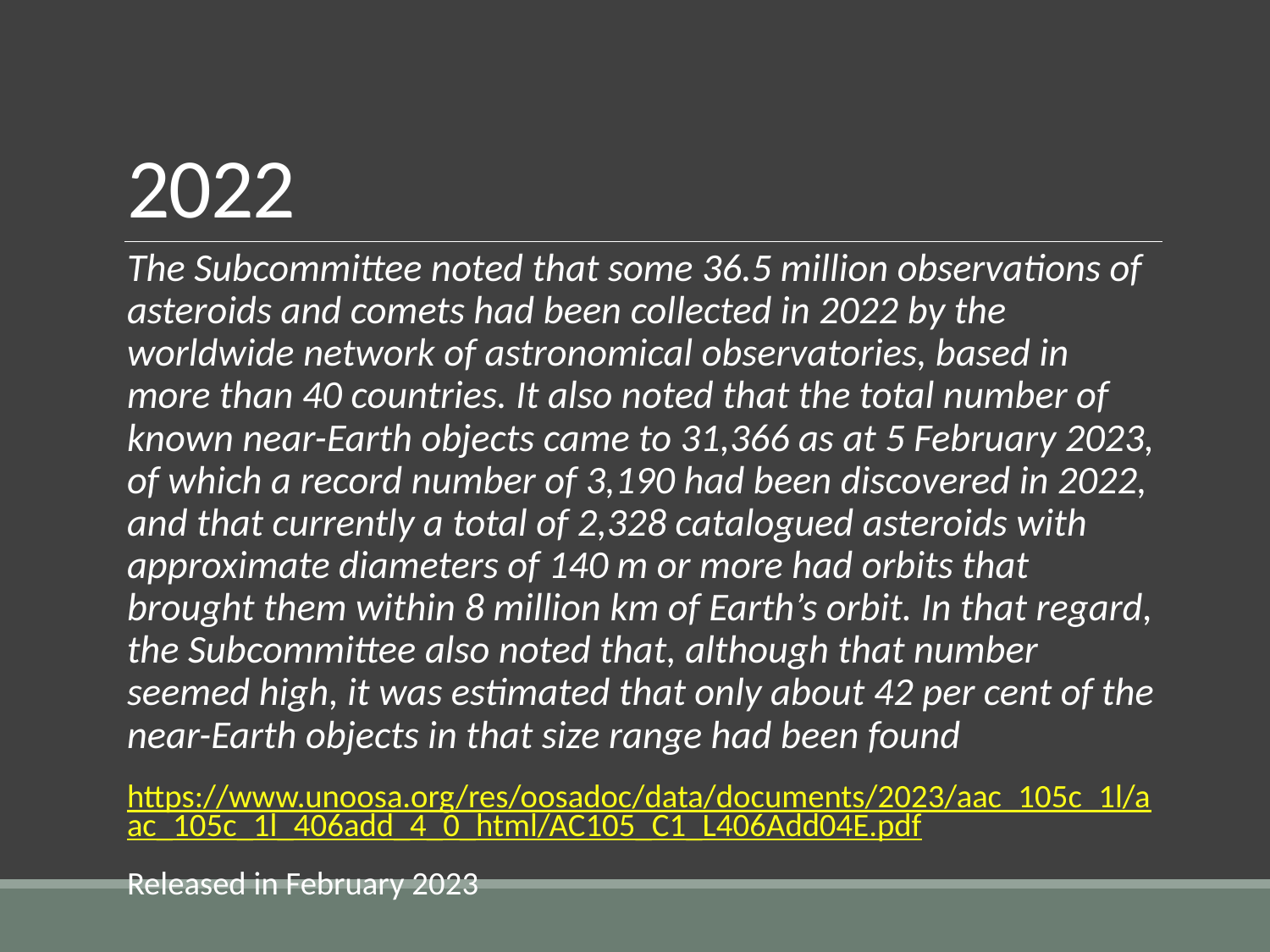

# 2022
The Subcommittee noted that some 36.5 million observations of asteroids and comets had been collected in 2022 by the worldwide network of astronomical observatories, based in more than 40 countries. It also noted that the total number of known near-Earth objects came to 31,366 as at 5 February 2023, of which a record number of 3,190 had been discovered in 2022, and that currently a total of 2,328 catalogued asteroids with approximate diameters of 140 m or more had orbits that brought them within 8 million km of Earth’s orbit. In that regard, the Subcommittee also noted that, although that number seemed high, it was estimated that only about 42 per cent of the near-Earth objects in that size range had been found
https://www.unoosa.org/res/oosadoc/data/documents/2023/aac_105c_1l/aac_105c_1l_406add_4_0_html/AC105_C1_L406Add04E.pdf
Released in February 2023